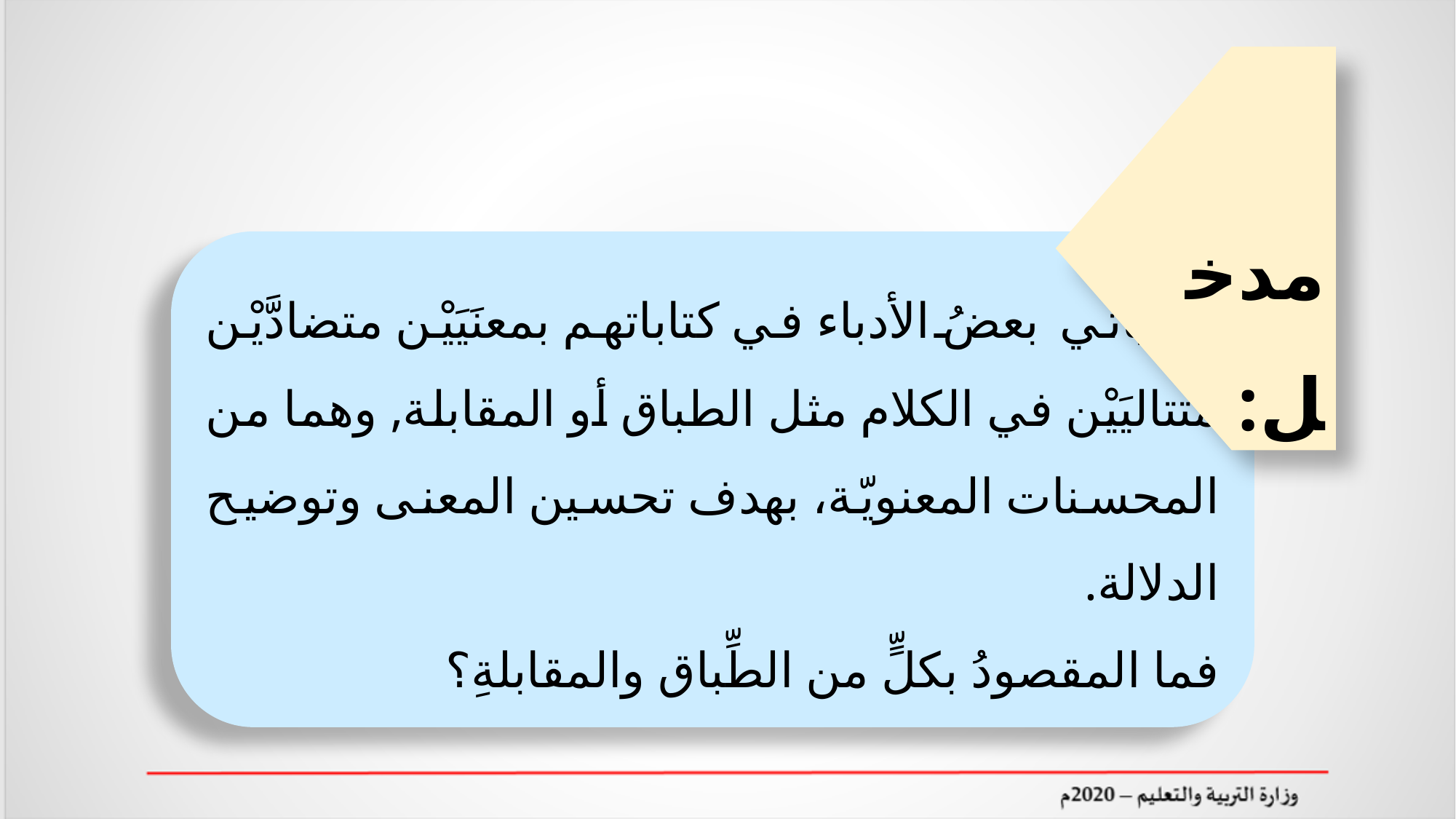

مدخل:
قد يأتي بعضُ الأدباء في كتاباتهم بمعنَيَيْن متضادَّيْن متتاليَيْن في الكلام مثل الطباق أو المقابلة, وهما من المحسنات المعنويّة، بهدف تحسين المعنى وتوضيح الدلالة.
فما المقصودُ بكلٍّ من الطِّباق والمقابلةِ؟